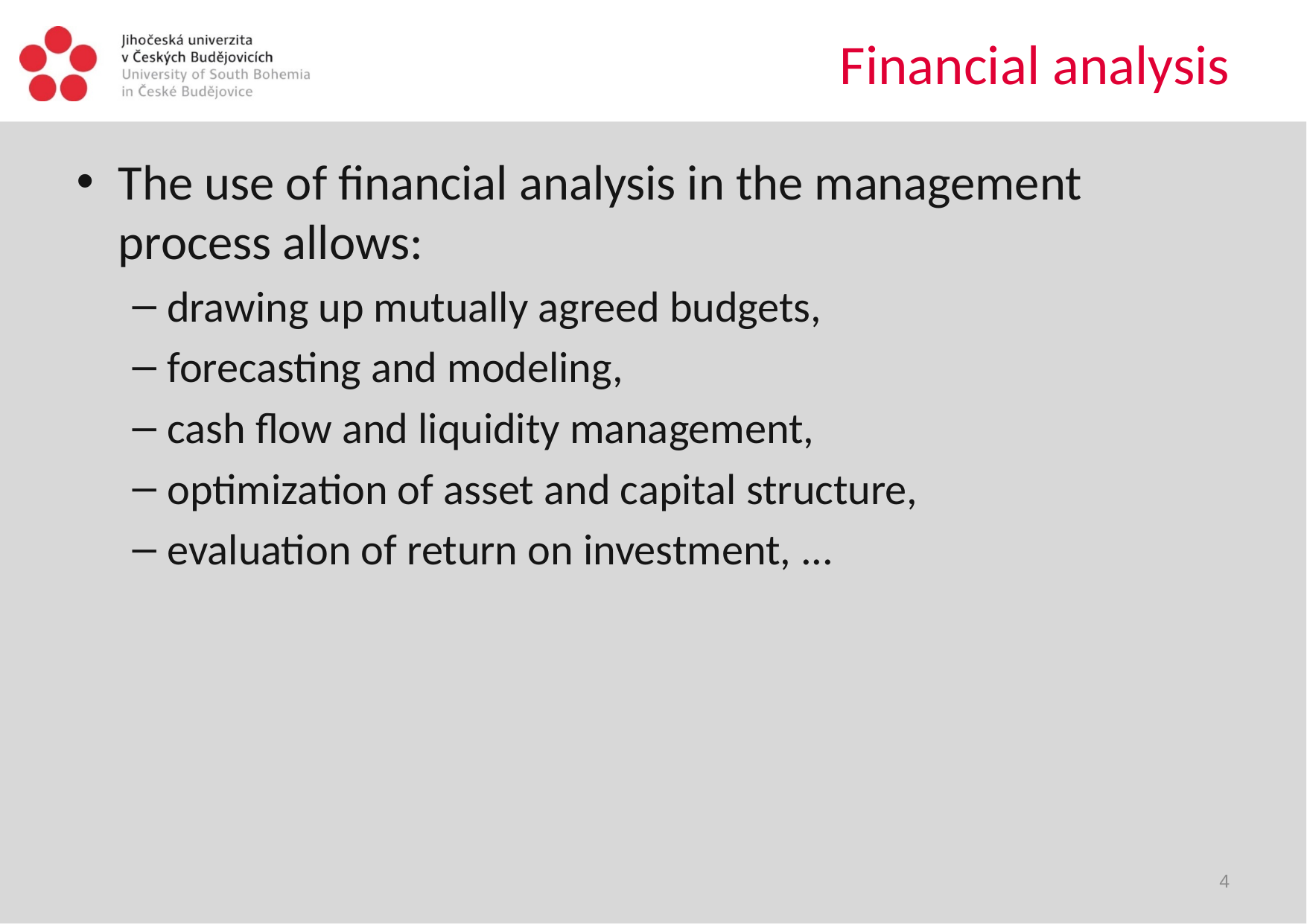

# Financial analysis
The use of financial analysis in the management process allows:
drawing up mutually agreed budgets,
forecasting and modeling,
cash flow and liquidity management,
optimization of asset and capital structure,
evaluation of return on investment, ...

4